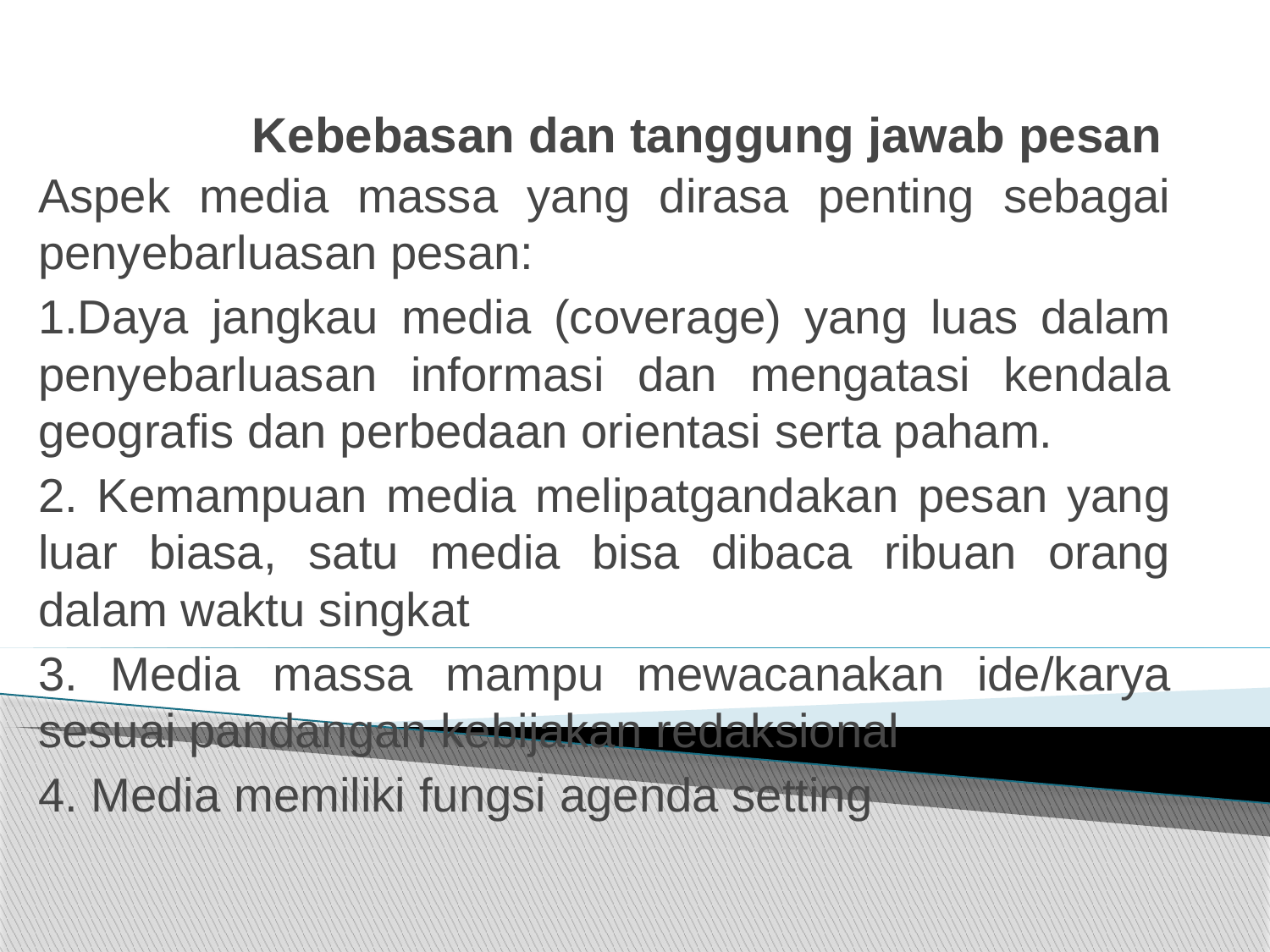

# Kebebasan dan tanggung jawab pesan
Aspek media massa yang dirasa penting sebagai penyebarluasan pesan:
1.Daya jangkau media (coverage) yang luas dalam penyebarluasan informasi dan mengatasi kendala geografis dan perbedaan orientasi serta paham.
2. Kemampuan media melipatgandakan pesan yang luar biasa, satu media bisa dibaca ribuan orang dalam waktu singkat
3. Media massa mampu mewacanakan ide/karya sesuai pandangan kebijakan redaksional
4. Media memiliki fungsi agenda setting